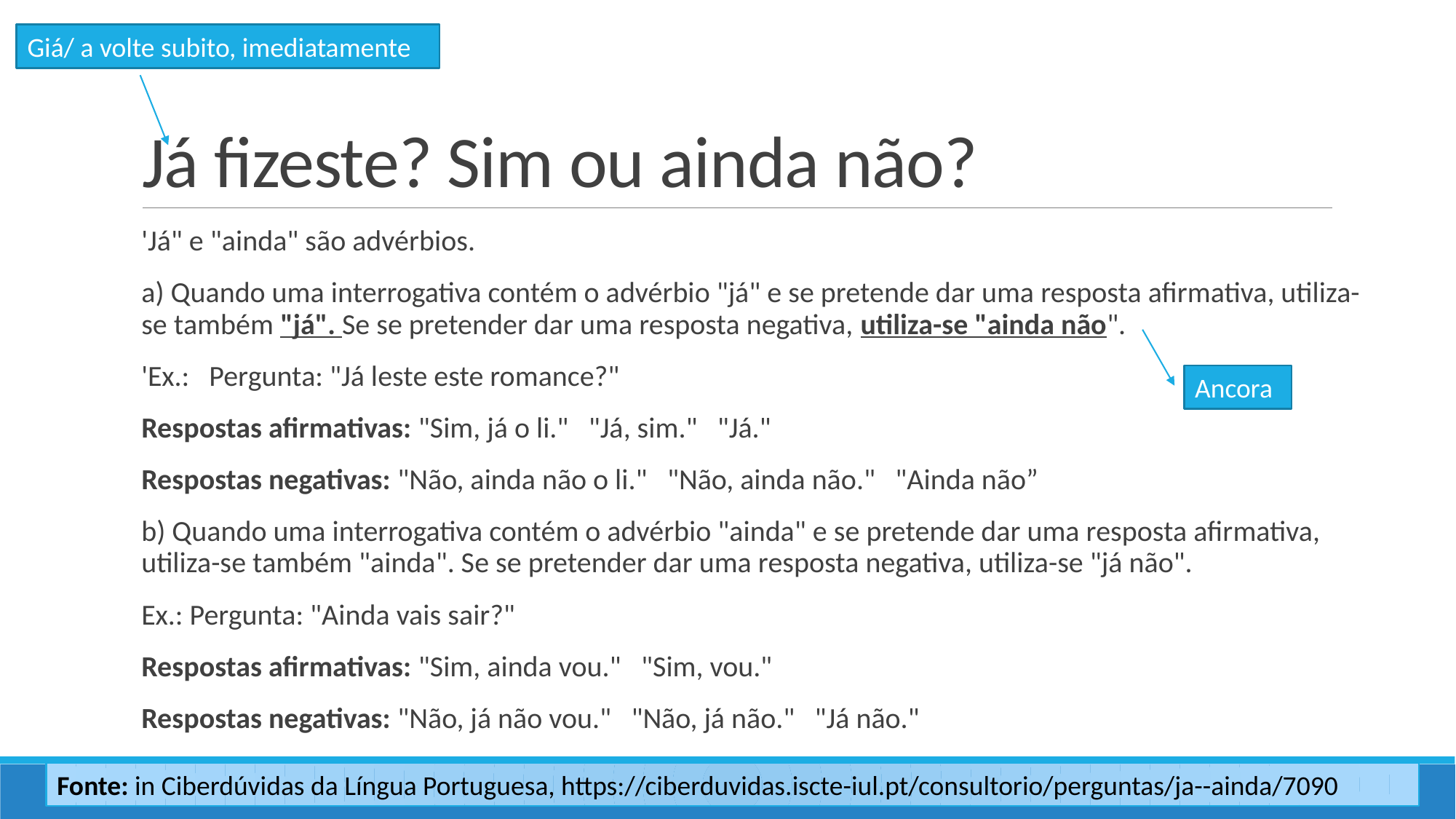

Giá/ a volte subito, imediatamente
# Já fizeste? Sim ou ainda não?
'Já" e "ainda" são advérbios.
a) Quando uma interrogativa contém o advérbio "já" e se pretende dar uma resposta afirmativa, utiliza-se também "já". Se se pretender dar uma resposta negativa, utiliza-se "ainda não".
'Ex.:   Pergunta: "Já leste este romance?"
Respostas afirmativas: "Sim, já o li."   "Já, sim."   "Já."
Respostas negativas: "Não, ainda não o li."   "Não, ainda não."   "Ainda não”
b) Quando uma interrogativa contém o advérbio "ainda" e se pretende dar uma resposta afirmativa, utiliza-se também "ainda". Se se pretender dar uma resposta negativa, utiliza-se "já não".
Ex.: Pergunta: "Ainda vais sair?"
Respostas afirmativas: "Sim, ainda vou."   "Sim, vou."
Respostas negativas: "Não, já não vou."   "Não, já não."   "Já não."
Ancora
Fonte: in Ciberdúvidas da Língua Portuguesa, https://ciberduvidas.iscte-iul.pt/consultorio/perguntas/ja--ainda/7090